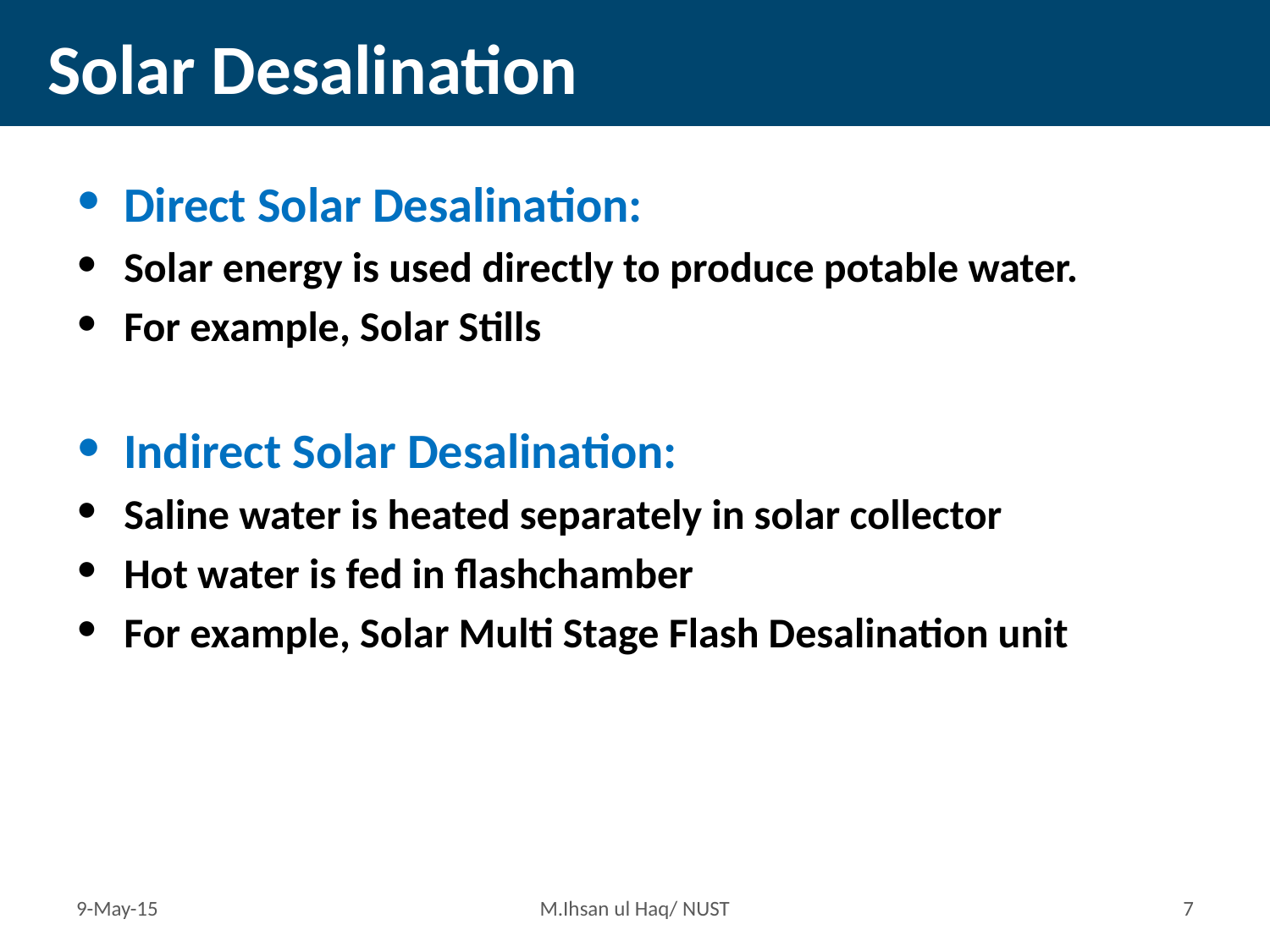

# Solar Desalination
Direct Solar Desalination:
Solar energy is used directly to produce potable water.
For example, Solar Stills

Indirect Solar Desalination:
Saline water is heated separately in solar collector
Hot water is fed in flashchamber
For example, Solar Multi Stage Flash Desalination unit
9-May-15
M.Ihsan ul Haq/ NUST
7